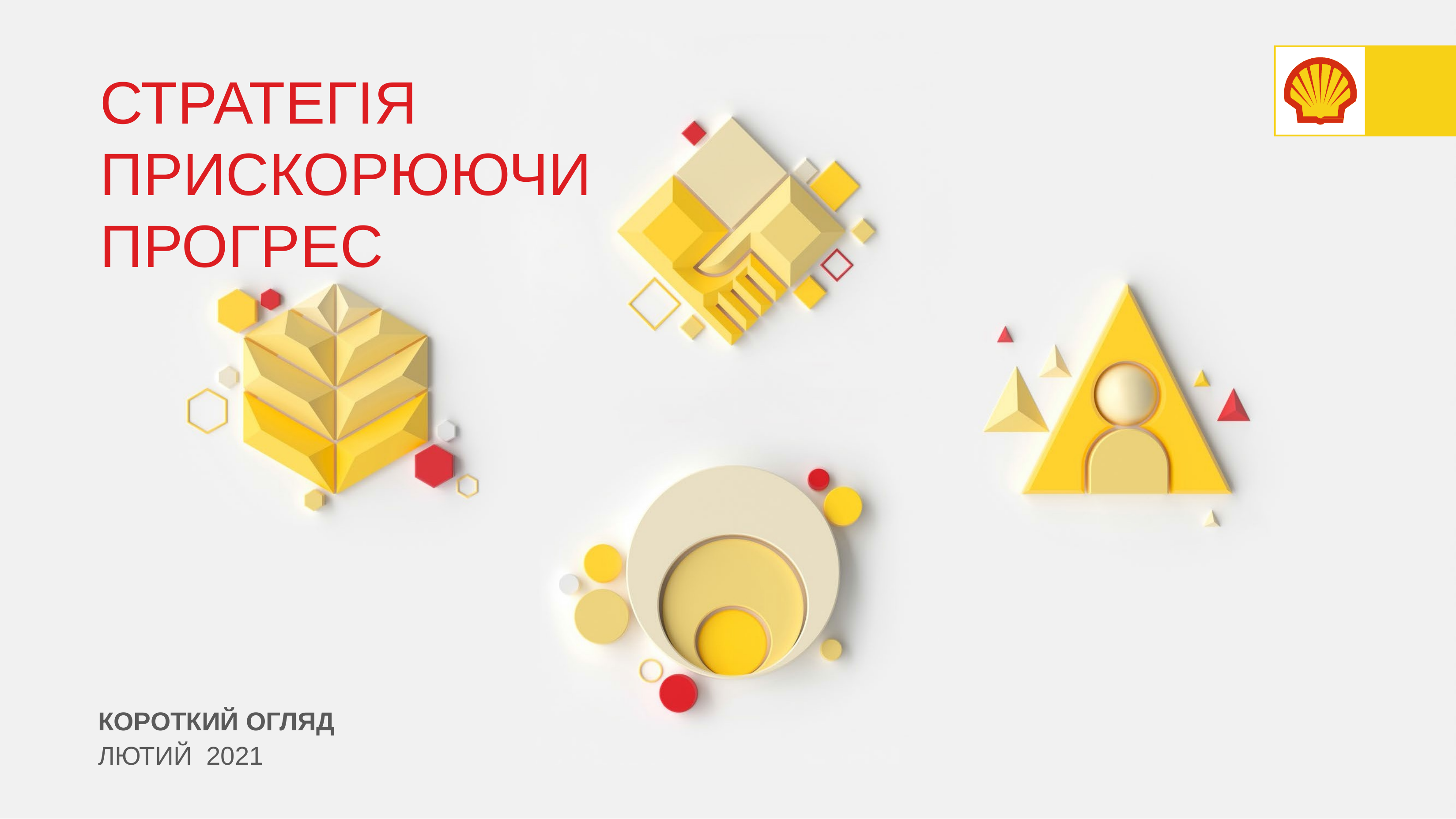

СТРАТЕГІЯ ПРИСКОРЮЮЧИ
ПРОГРЕС
КОРОТКИЙ ОГЛЯД
ЛЮТИЙ  2021